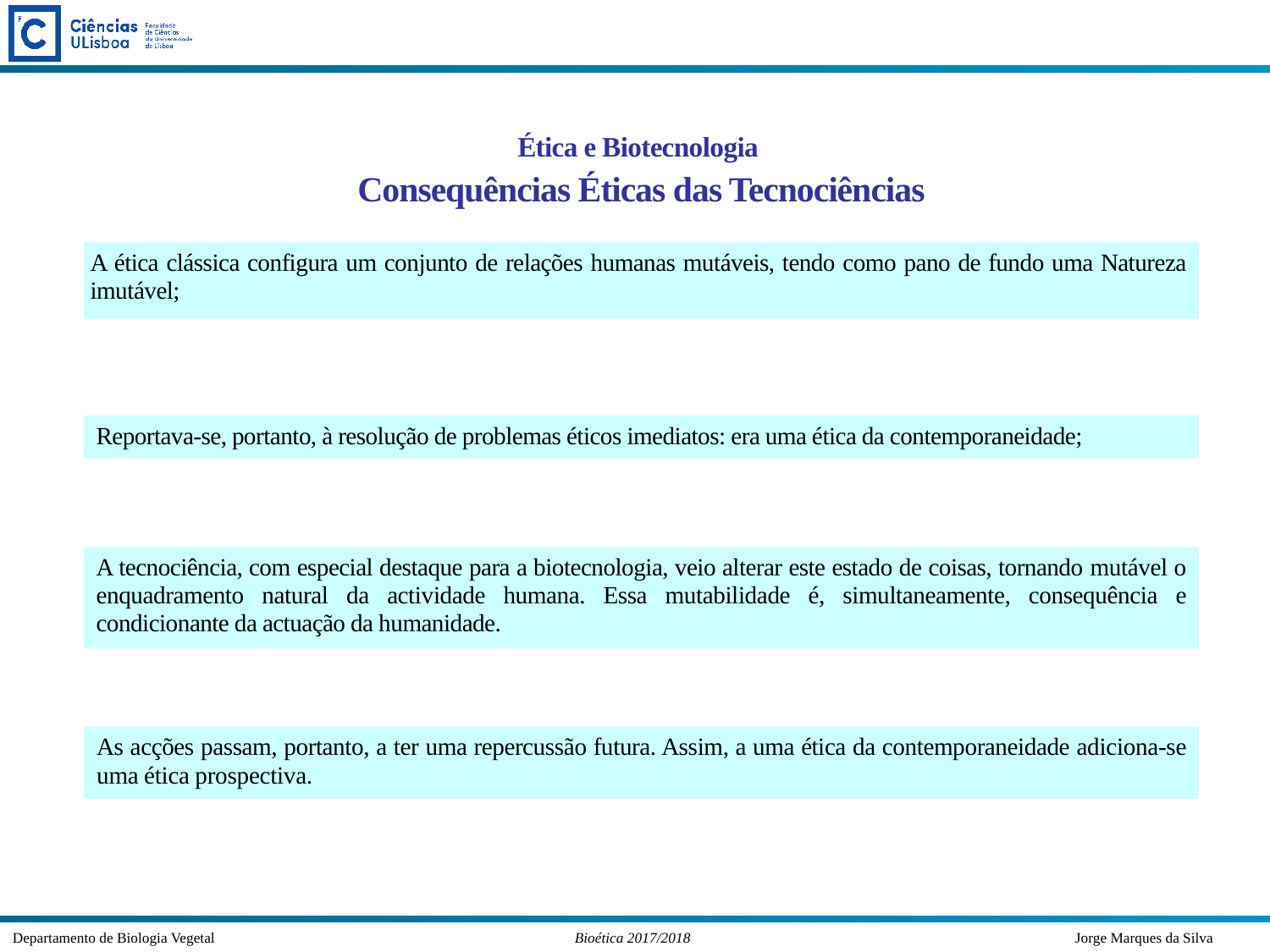

Ética e Biotecnologia
Consequências Éticas das Tecnociências
A ética clássica configura um conjunto de relações humanas mutáveis, tendo como pano de fundo uma Natureza imutável;
Reportava-se, portanto, à resolução de problemas éticos imediatos: era uma ética da contemporaneidade;
A tecnociência, com especial destaque para a biotecnologia, veio alterar este estado de coisas, tornando mutável o enquadramento natural da actividade humana. Essa mutabilidade é, simultaneamente, consequência e condicionante da actuação da humanidade.
As acções passam, portanto, a ter uma repercussão futura. Assim, a uma ética da contemporaneidade adiciona-se uma ética prospectiva.